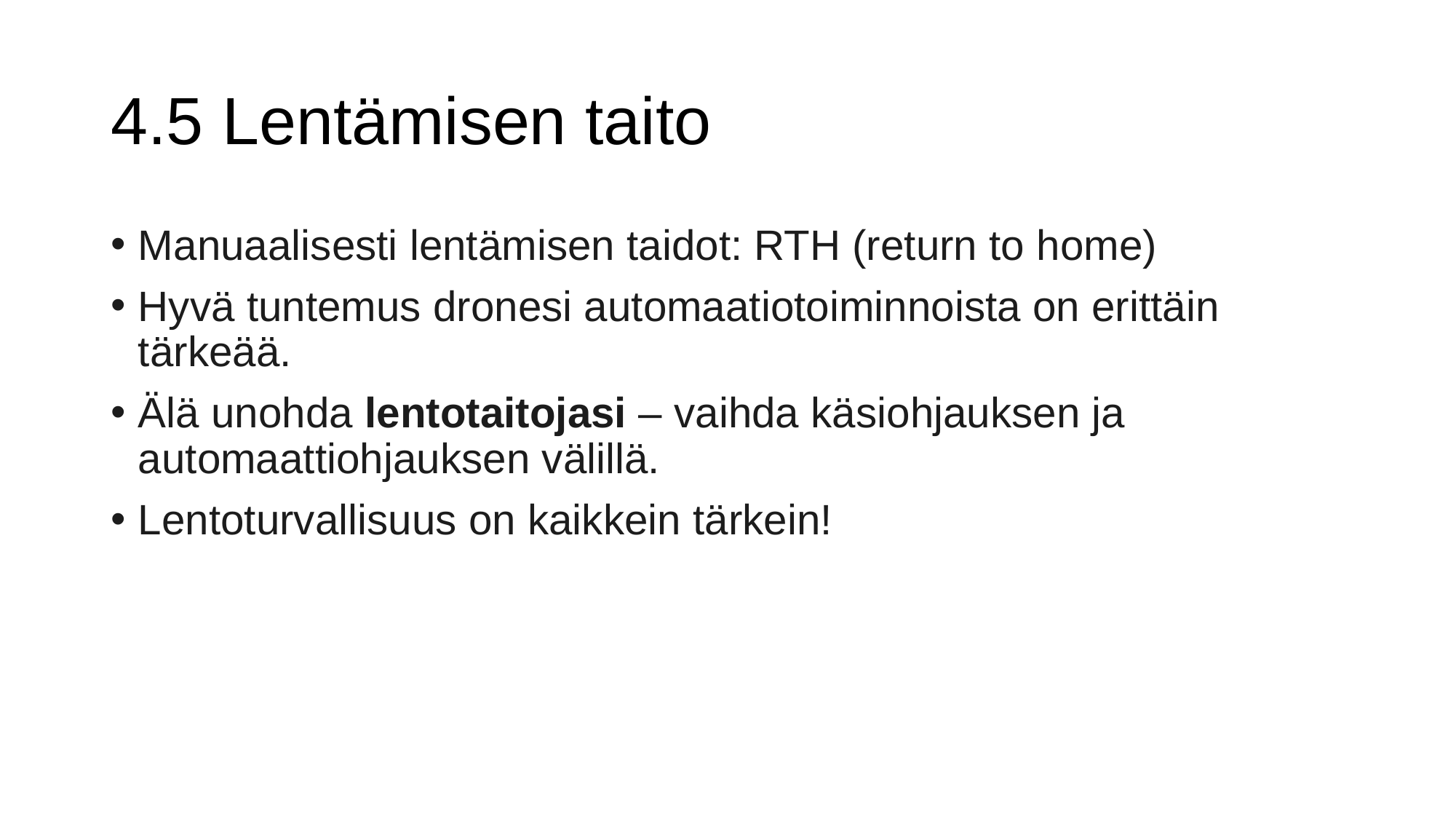

# 4.5 Lentämisen taito
Manuaalisesti lentämisen taidot: RTH (return to home)
Hyvä tuntemus dronesi automaatiotoiminnoista on erittäin tärkeää.
Älä unohda lentotaitojasi – vaihda käsiohjauksen ja automaattiohjauksen välillä.
Lentoturvallisuus on kaikkein tärkein!